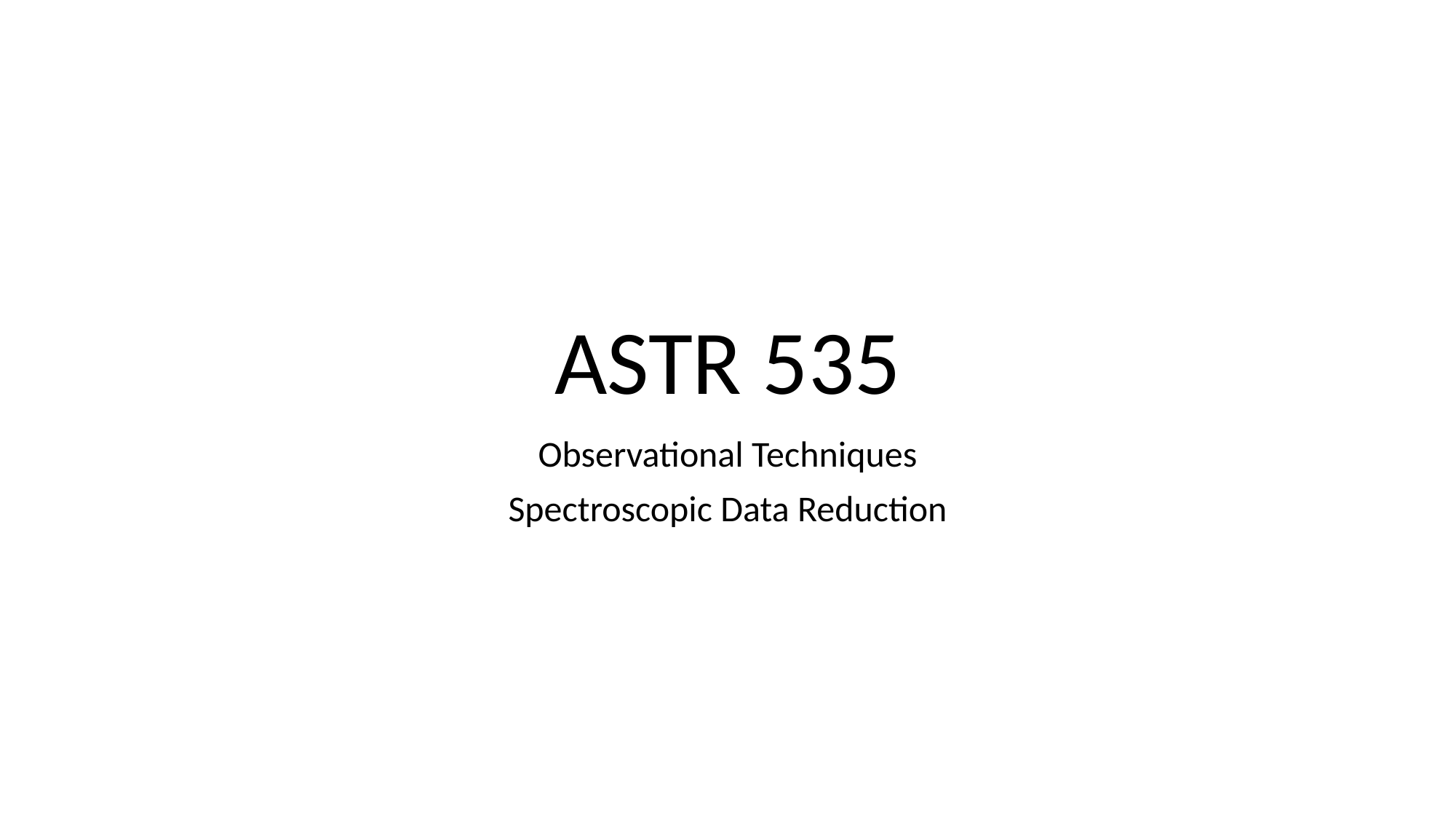

# ASTR 535
Observational Techniques
Spectroscopic Data Reduction